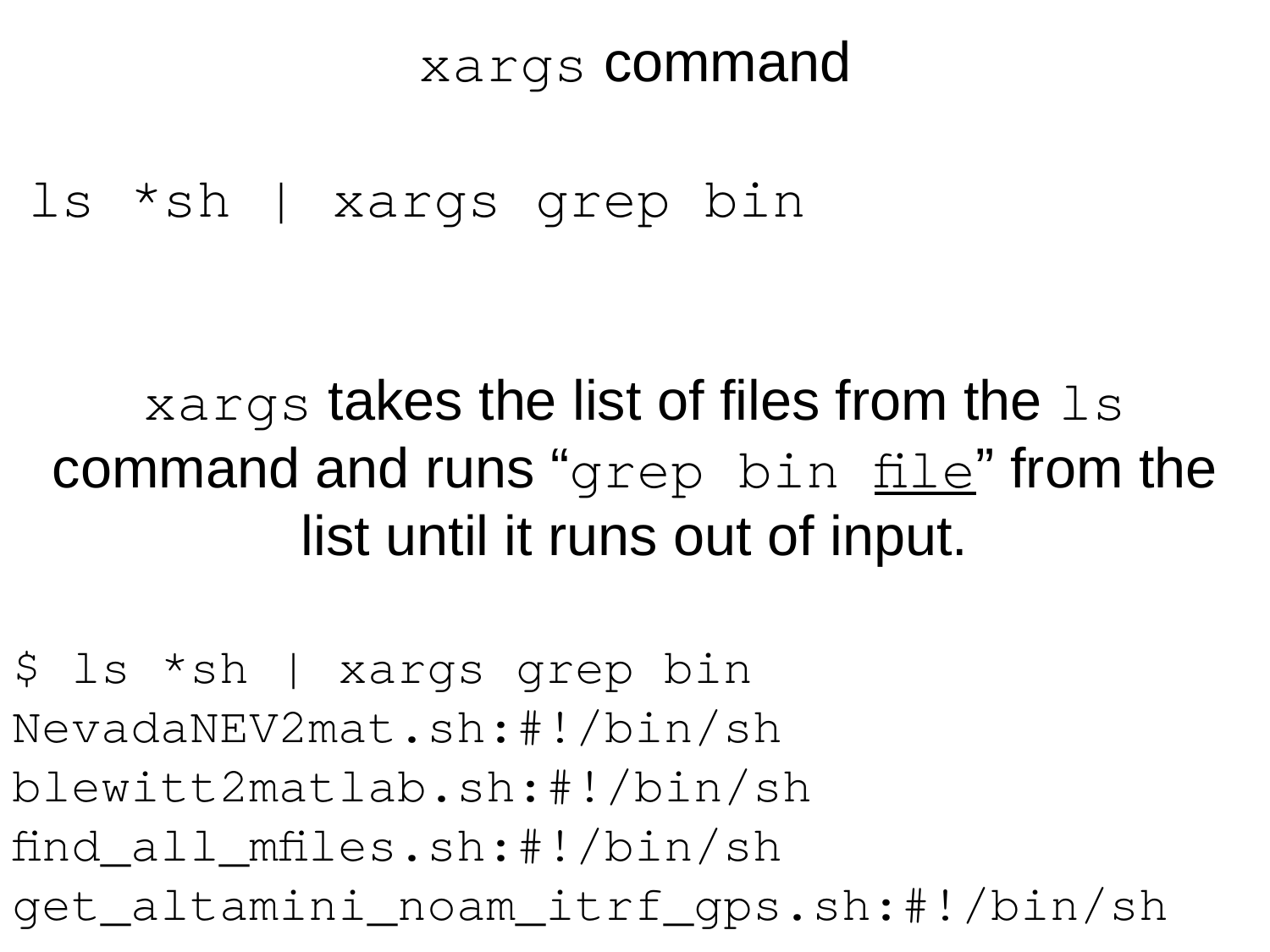

xargs command

 ls *sh | xargs grep bin

xargs takes the list of files from the ls command and runs “grep bin file” from the list until it runs out of input.

$ ls *sh | xargs grep bin
NevadaNEV2mat.sh:#!/bin/sh
blewitt2matlab.sh:#!/bin/sh
find_all_mfiles.sh:#!/bin/sh
get_altamini_noam_itrf_gps.sh:#!/bin/sh